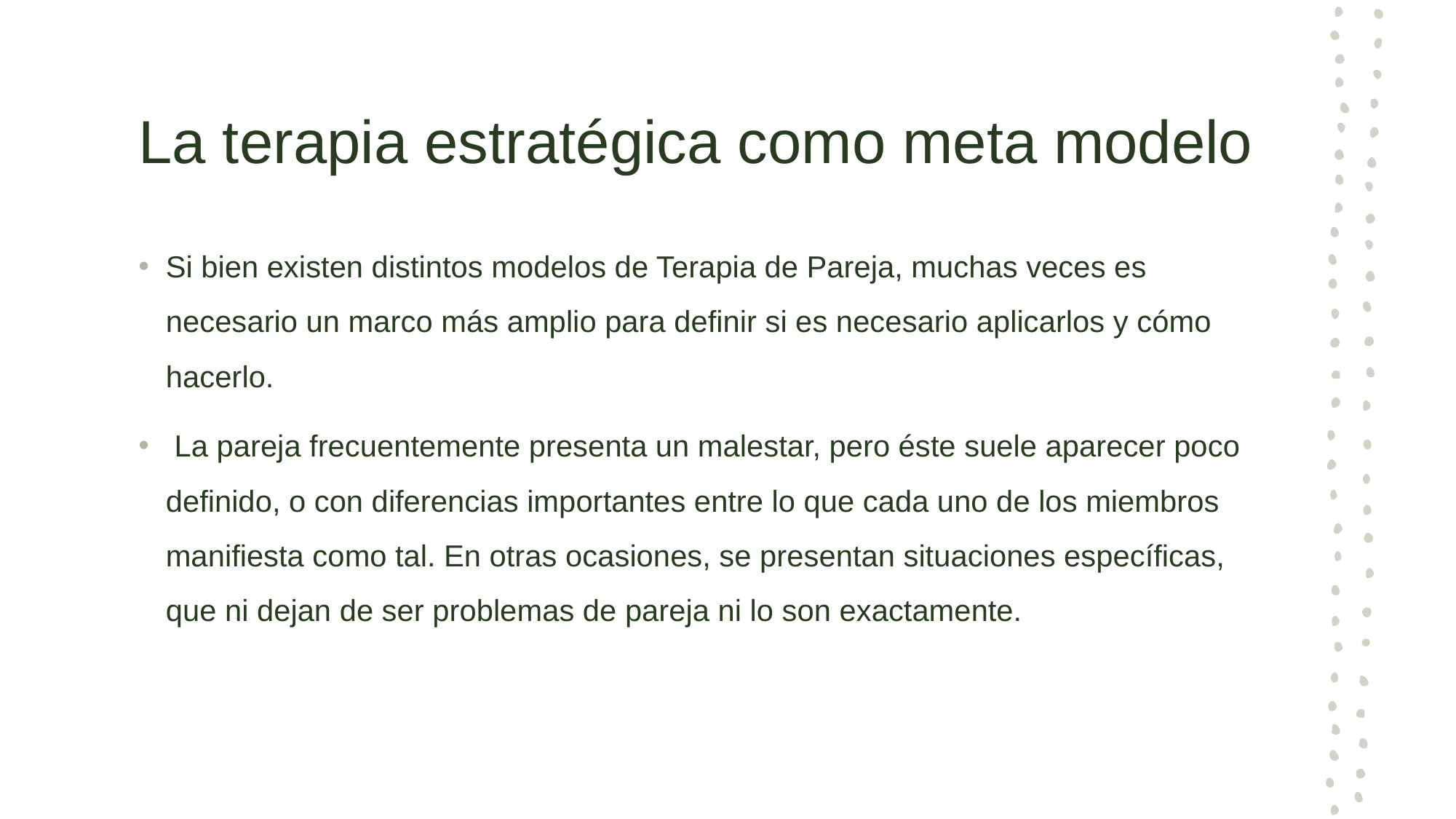

# La terapia estratégica como meta modelo
Si bien existen distintos modelos de Terapia de Pareja, muchas veces es necesario un marco más amplio para definir si es necesario aplicarlos y cómo hacerlo.
 La pareja frecuentemente presenta un malestar, pero éste suele aparecer poco definido, o con diferencias importantes entre lo que cada uno de los miembros manifiesta como tal. En otras ocasiones, se presentan situaciones específicas, que ni dejan de ser problemas de pareja ni lo son exactamente.